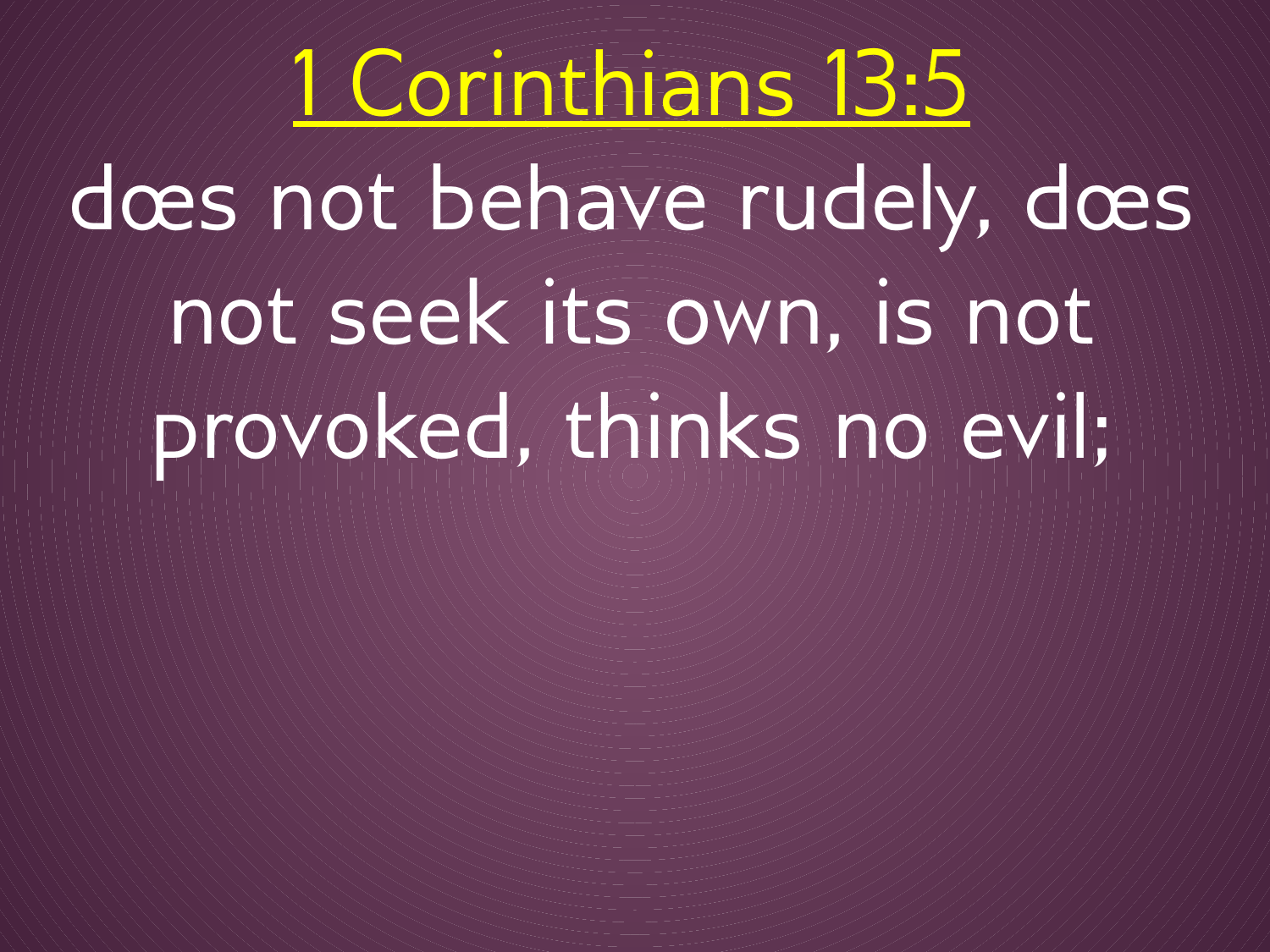

1 Corinthians 13:5
does not behave rudely, does not seek its own, is not provoked, thinks no evil;